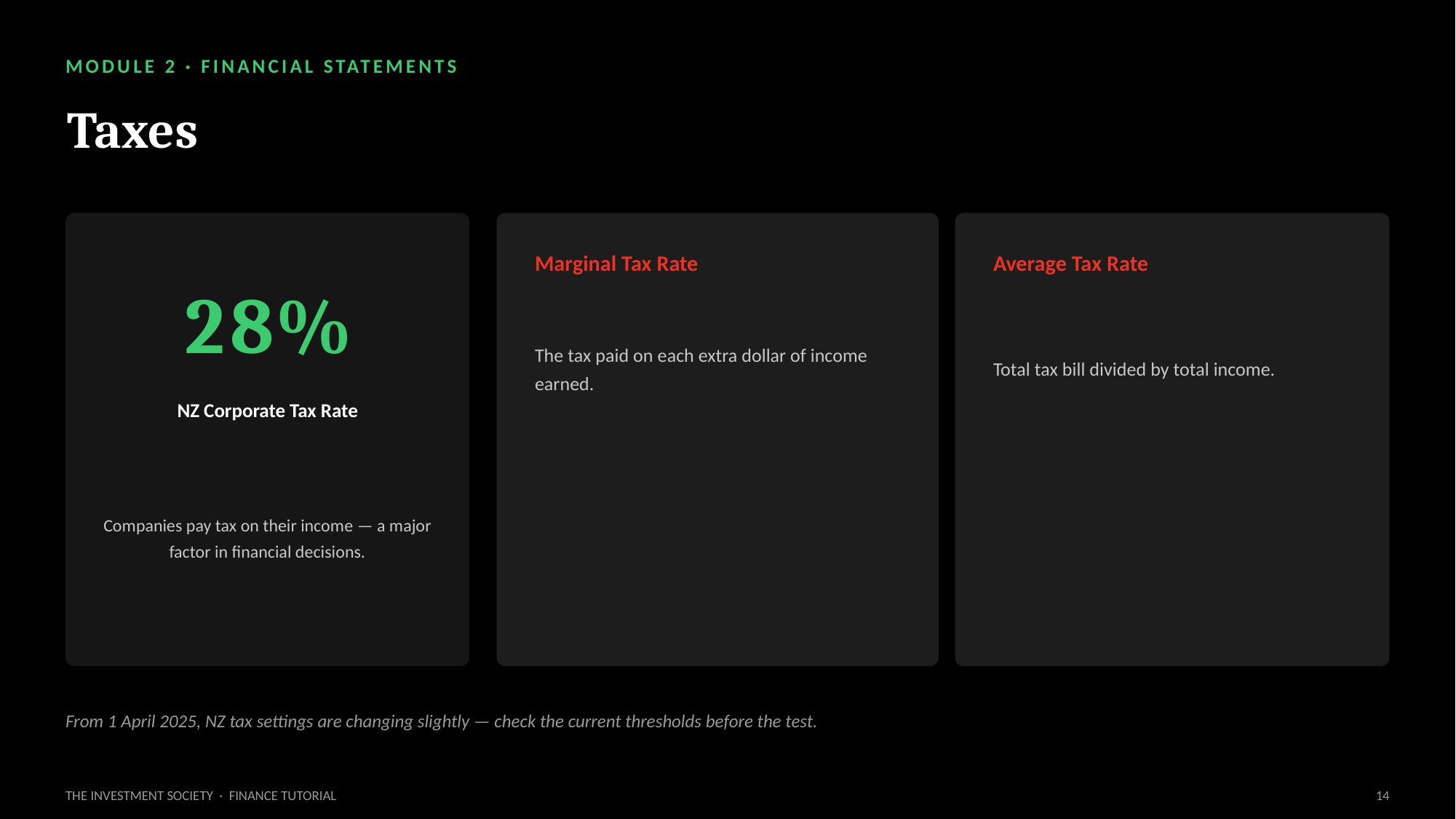

MODULE 2 · FINANCIAL STATEMENTS
Taxes

Marginal Tax Rate
Average Tax Rate
28%
The tax paid on each extra dollar of income earned.
Total tax bill divided by total income.
NZ Corporate Tax Rate
Companies pay tax on their income — a major factor in financial decisions.
From 1 April 2025, NZ tax settings are changing slightly — check the current thresholds before the test.
THE INVESTMENT SOCIETY  ·  FINANCE TUTORIAL
14